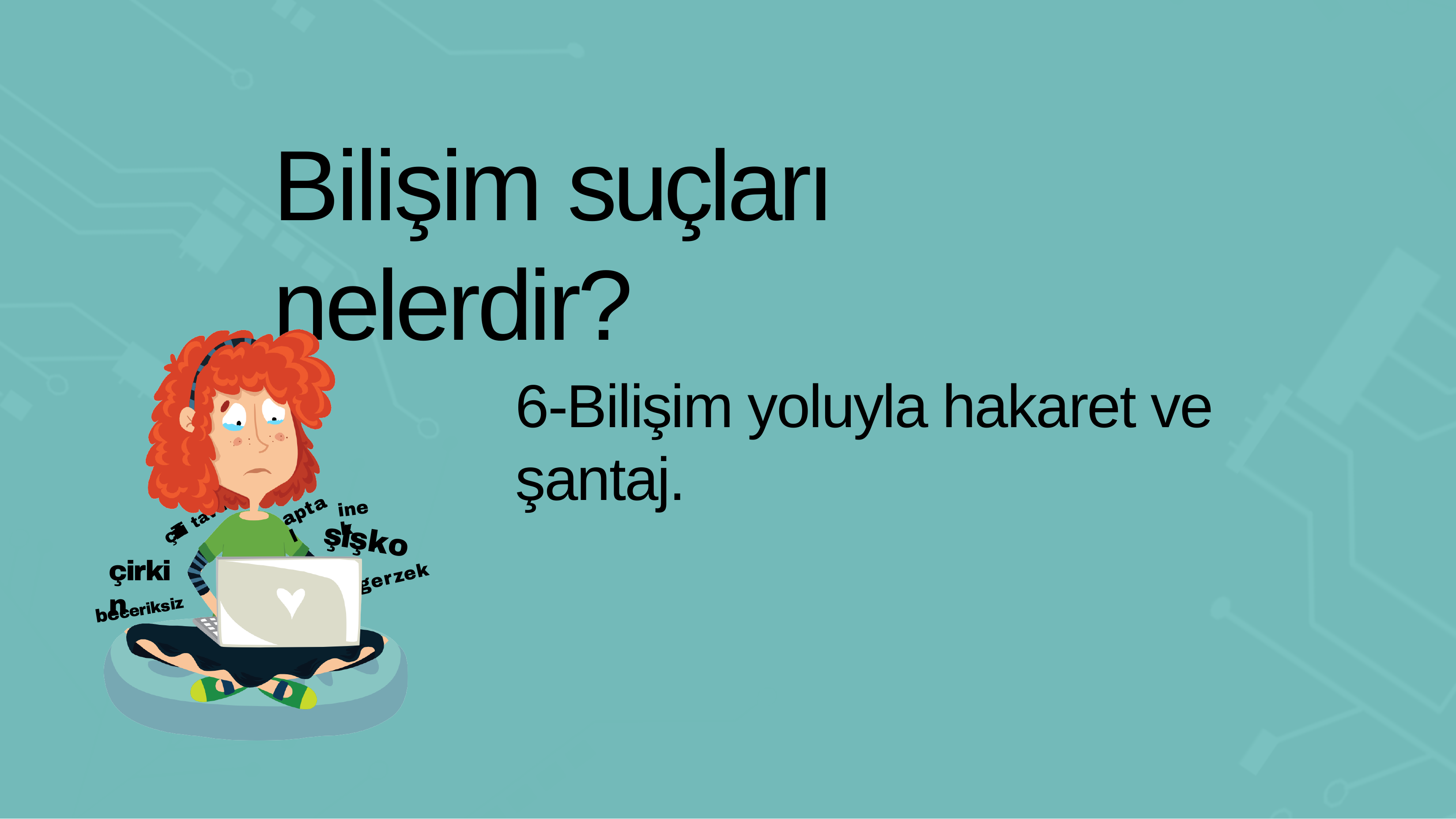

# Bilişim suçları nelerdir?

6-Bilişim yoluyla hakaret ve  şantaj.
inek
aptal
çilli tavuk
şişko
çirkin
gerzek
beceriksiz